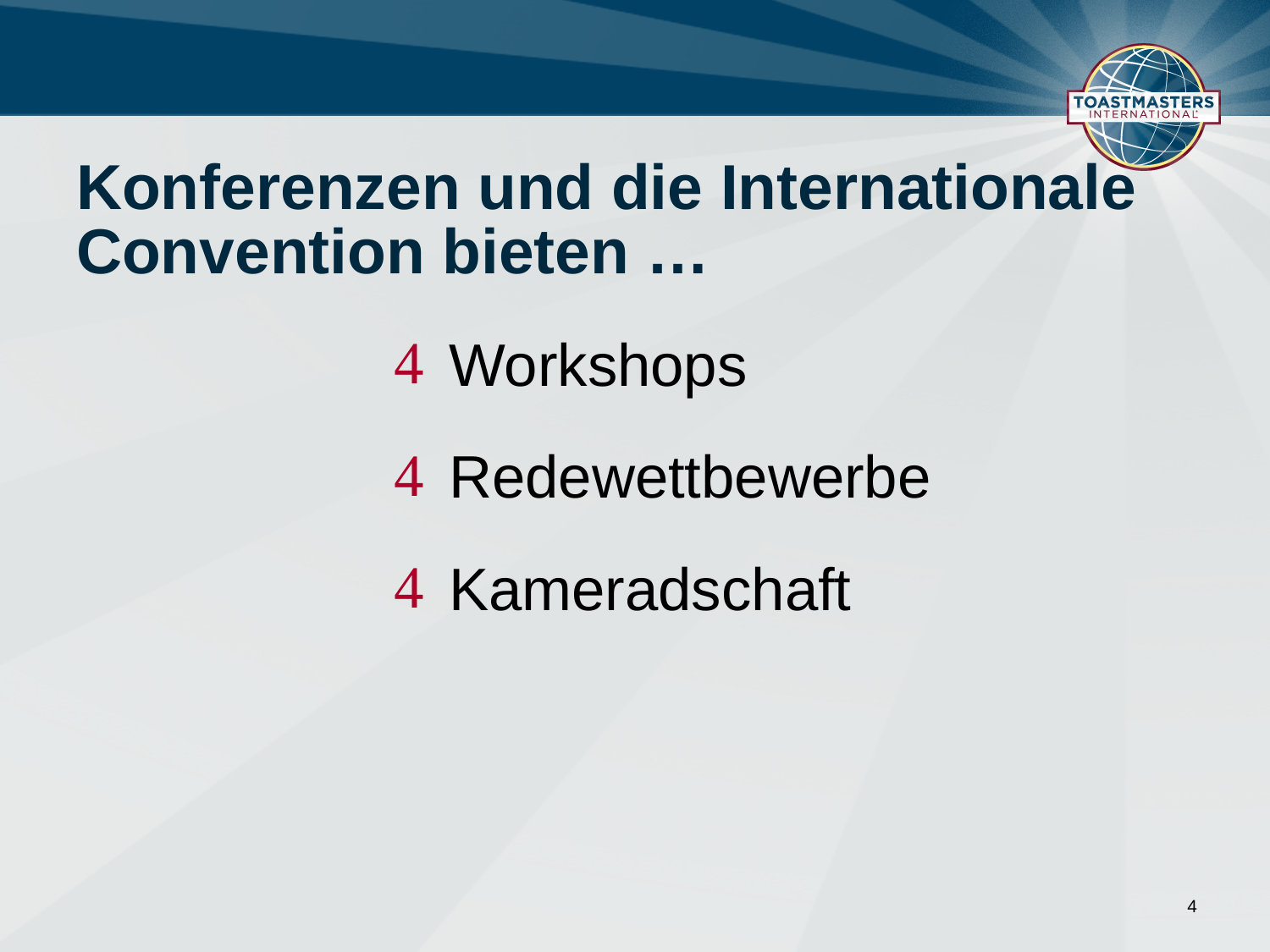

Konferenzen und die Internationale Convention bieten …
Workshops
Redewettbewerbe
Kameradschaft
4